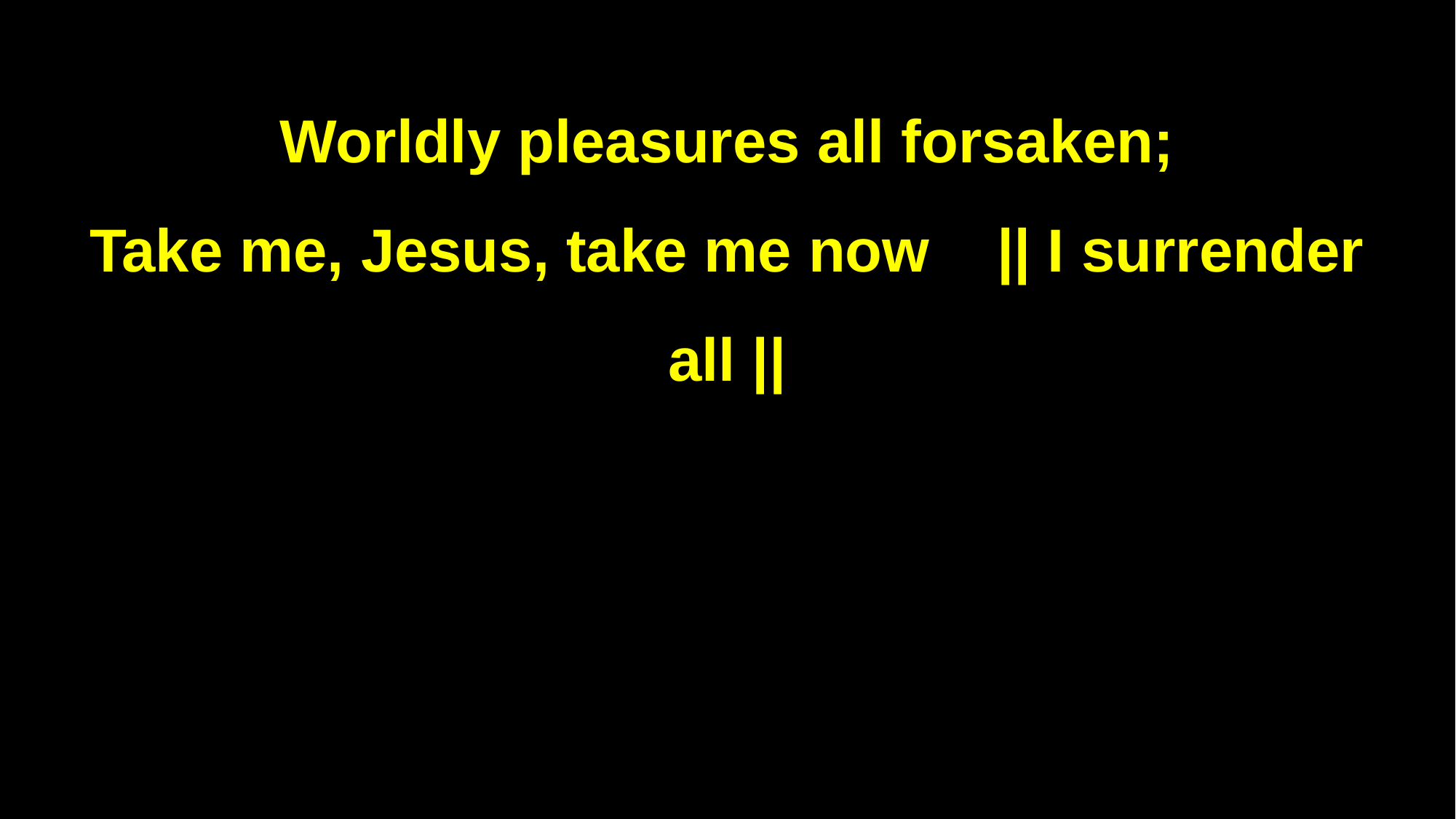

Worldly pleasures all forsaken;
Take me, Jesus, take me now    || I surrender all ||